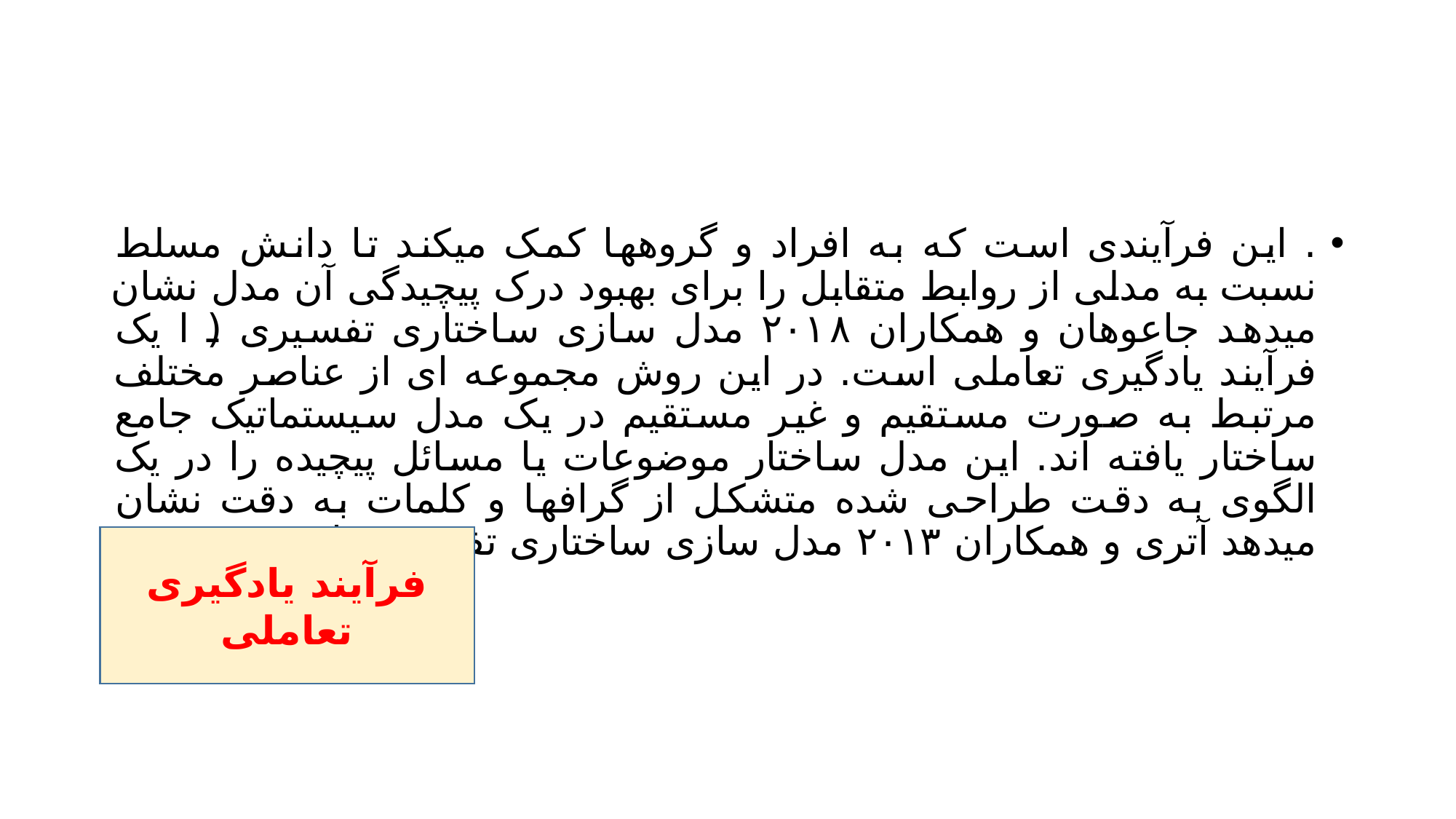

#
. این فرآیندی است که به افراد و گروهها کمک میکند تا دانش مسلط نسبت به مدلی از روابط متقابل را برای بهبود درک پیچیدگی آن مدل نشان میدهد جاعوهان و همکاران ۲۰۱۸ مدل سازی ساختاری تفسیری ( ا یک فرآیند یادگیری تعاملی است. در این روش مجموعه ای از عناصر مختلف مرتبط به صورت مستقیم و غیر مستقیم در یک مدل سیستماتیک جامع ساختار یافته اند. این مدل ساختار موضوعات یا مسائل پیچیده را در یک الگوی به دقت طراحی شده متشکل از گرافها و کلمات به دقت نشان میدهد آتری و همکاران ۲۰۱۳ مدل سازی ساختاری تفسیری با تهیه
فرآیند یادگیری تعاملی